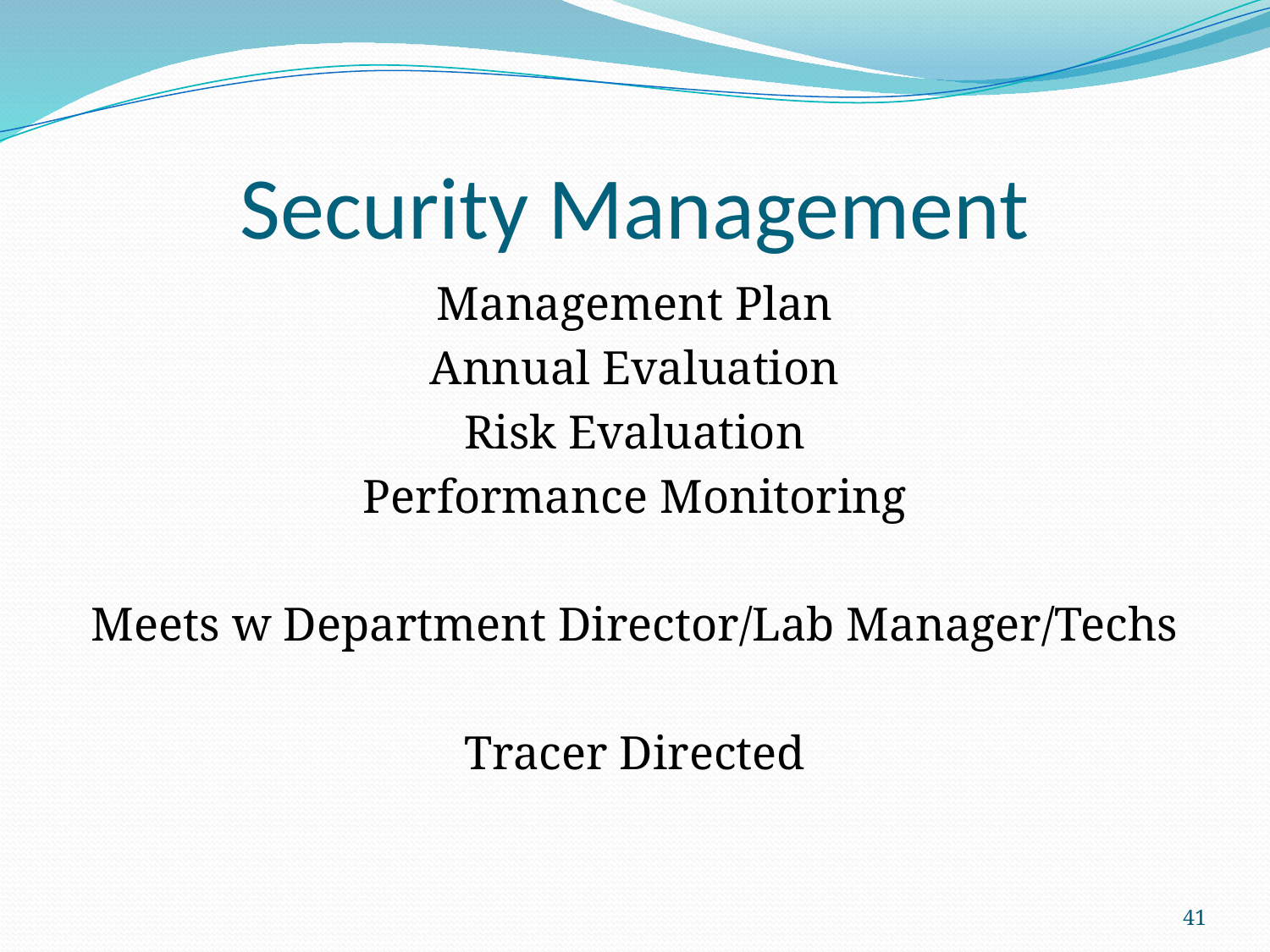

# Security Management
Management Plan
Annual Evaluation
Risk Evaluation
Performance Monitoring

Meets w Department Director/Lab Manager/Techs

Tracer Directed
41